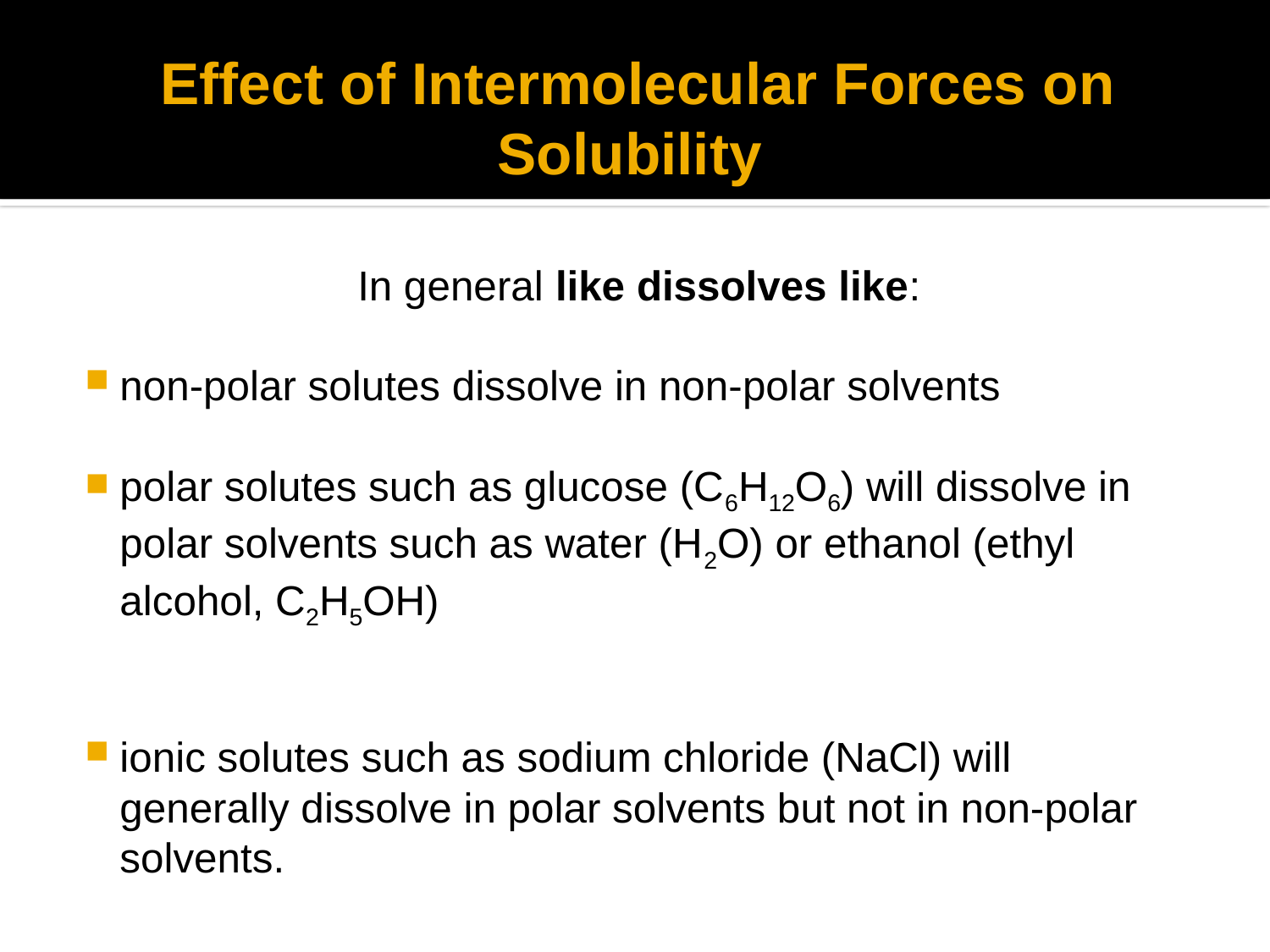

# Effect of Intermolecular Forces on Solubility
In general like dissolves like:

non-polar solutes dissolve in non-polar solvents
polar solutes such as glucose (C6H12O6) will dissolve in polar solvents such as water (H2O) or ethanol (ethyl alcohol, C2H5OH)
ionic solutes such as sodium chloride (NaCl) will generally dissolve in polar solvents but not in non-polar solvents.